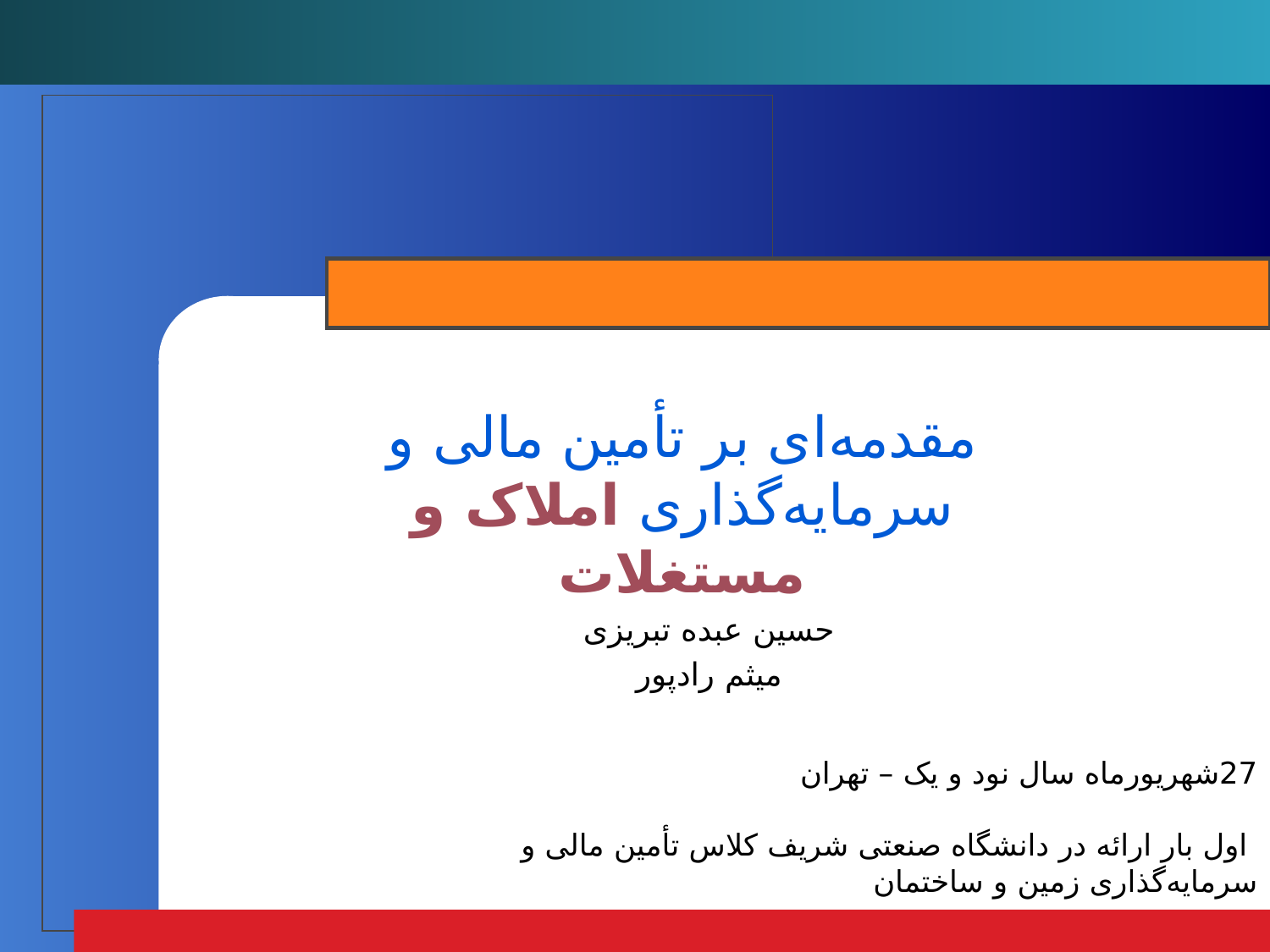

# مقدمه‌ای بر تأمین مالی و سرمایه‌گذاری املاک و مستغلات
حسین عبده تبریزی
میثم رادپور
27شهریور‌ماه سال نود و یک – تهران

 اول بار ارائه در دانشگاه صنعتی شریف کلاس تأمین مالی و سرمایه‌گذاری زمین و ساختمان